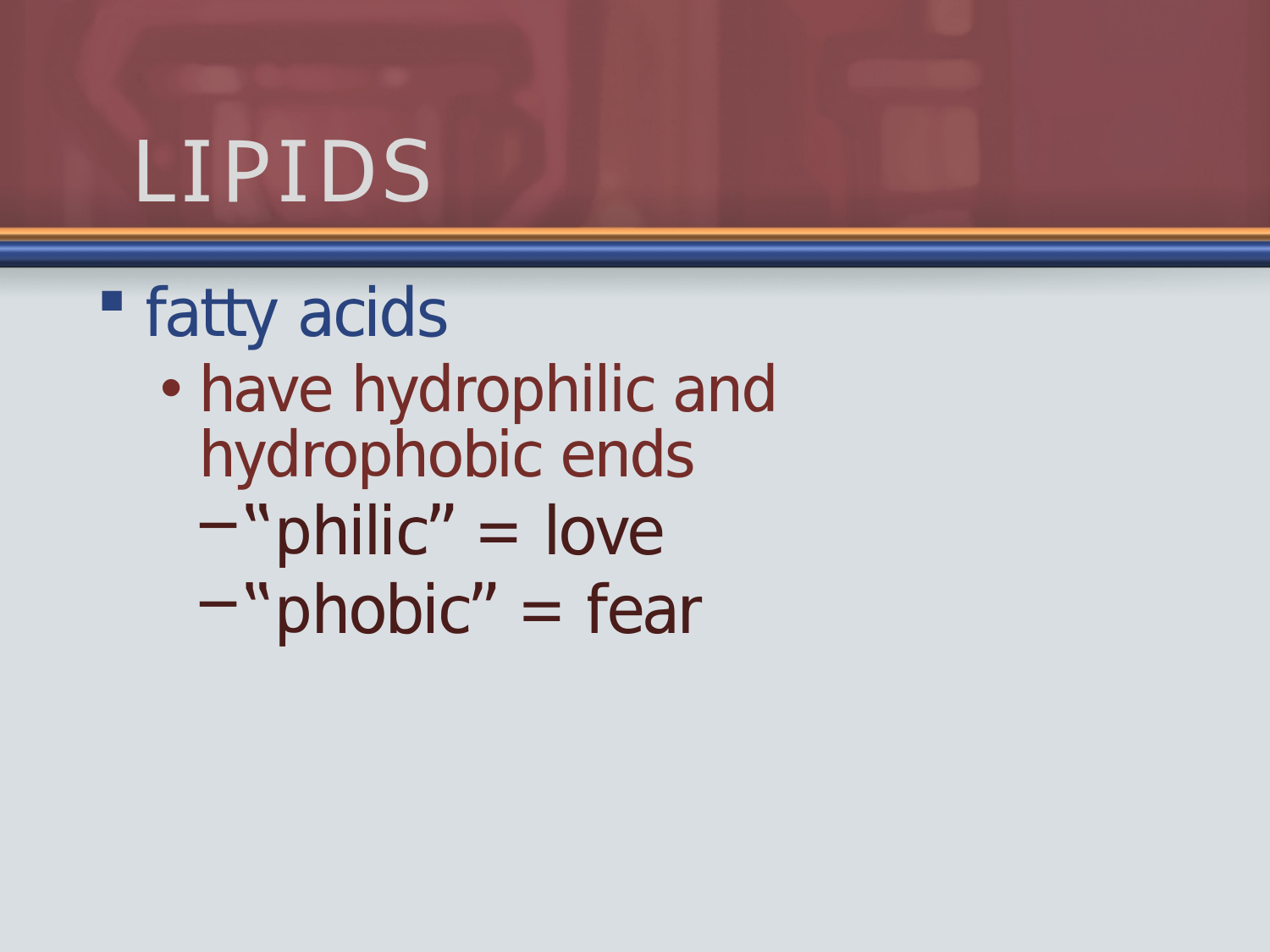

# Lipids
fatty acids
have hydrophilic and hydrophobic ends
“philic” = love
“phobic” = fear